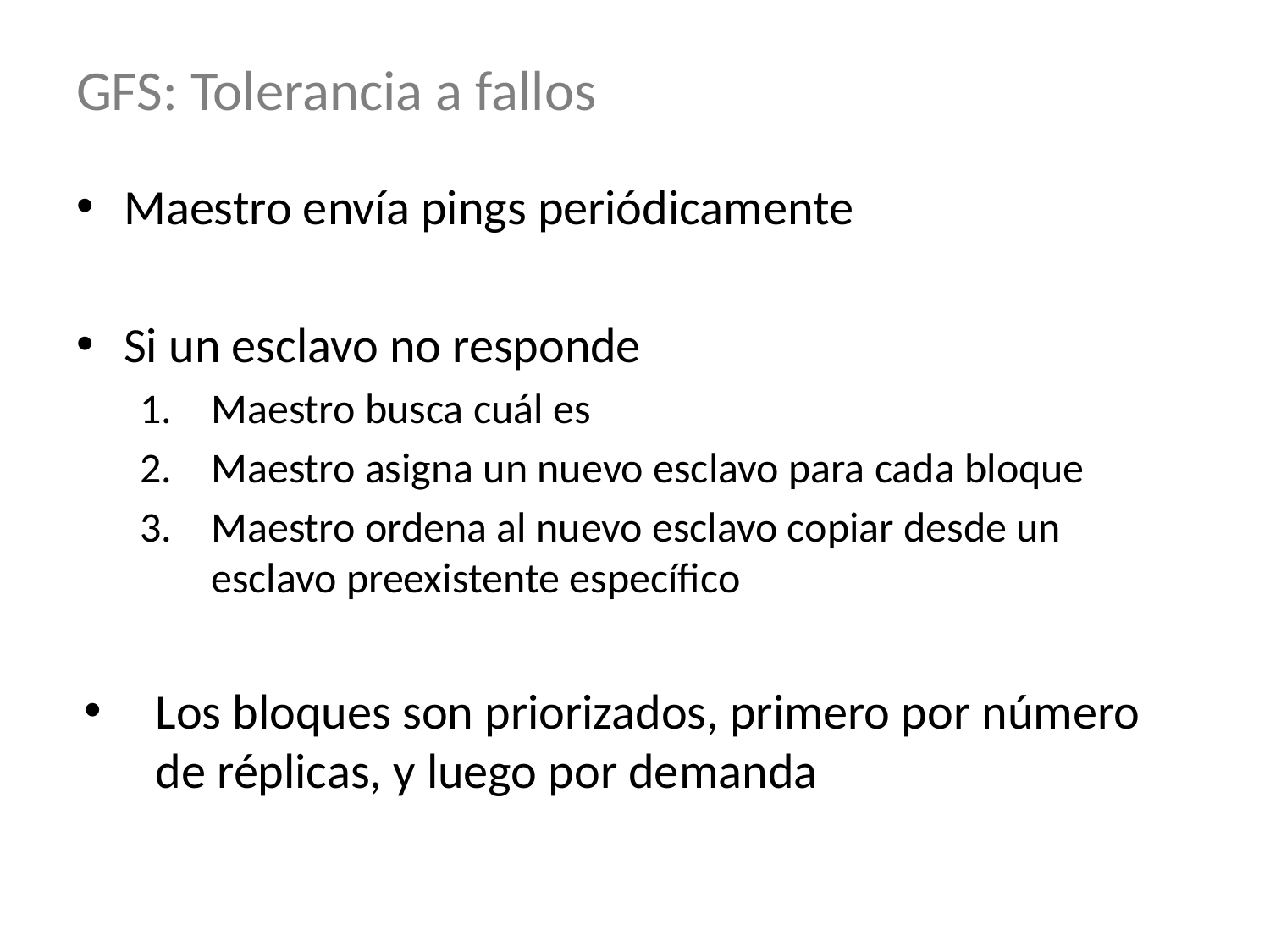

# GFS: Tolerancia a fallos
Maestro envía pings periódicamente

Si un esclavo no responde
Maestro busca cuál es
Maestro asigna un nuevo esclavo para cada bloque
Maestro ordena al nuevo esclavo copiar desde un esclavo preexistente específico

Los bloques son priorizados, primero por número de réplicas, y luego por demanda